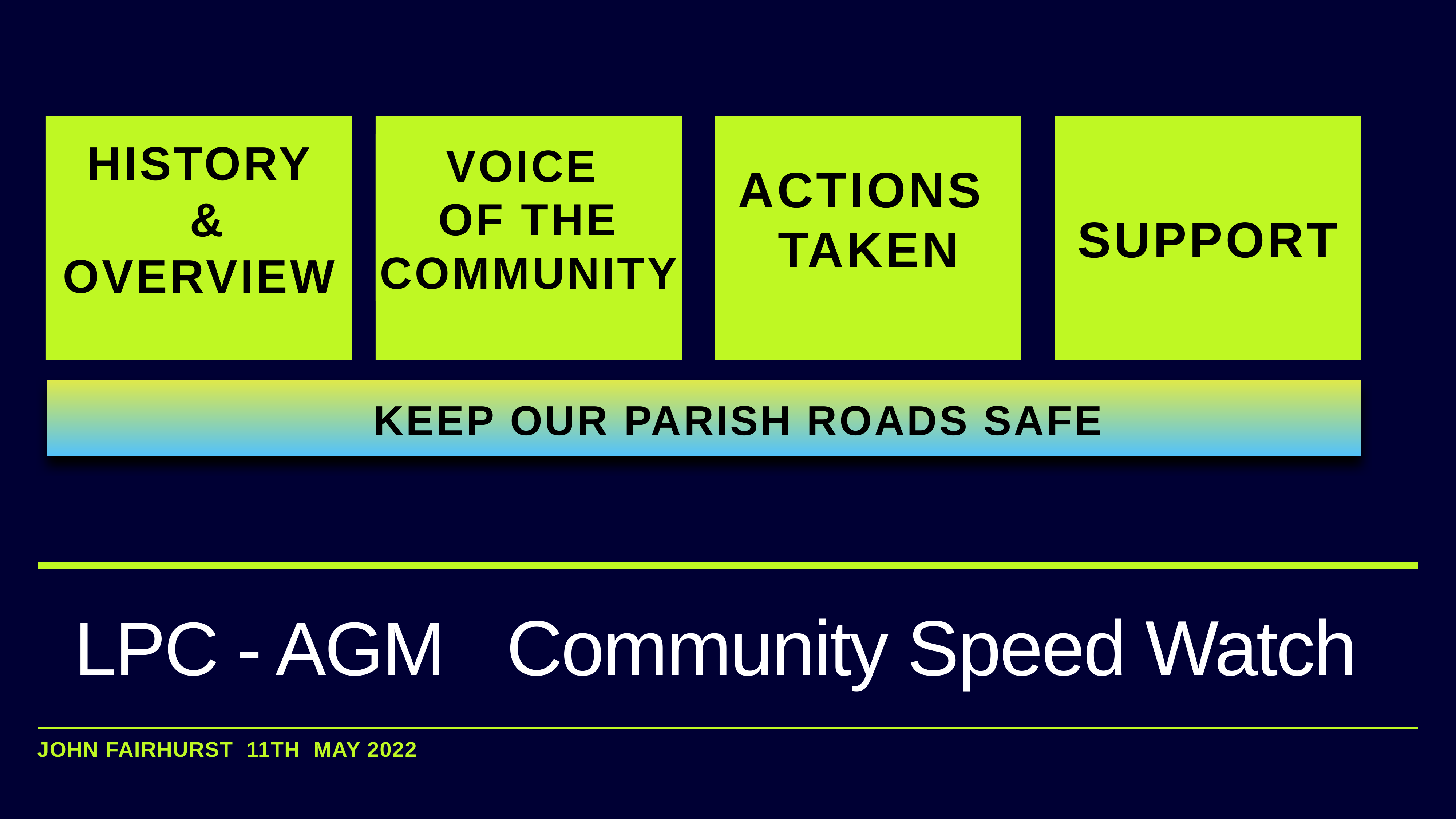

Voice
of the Community

History
  &
Overview

Support
Actions
taken

Keep our Parish roads safe
LPC - AGM  Community Speed Watch
John Fairhurst  11th  May 2022